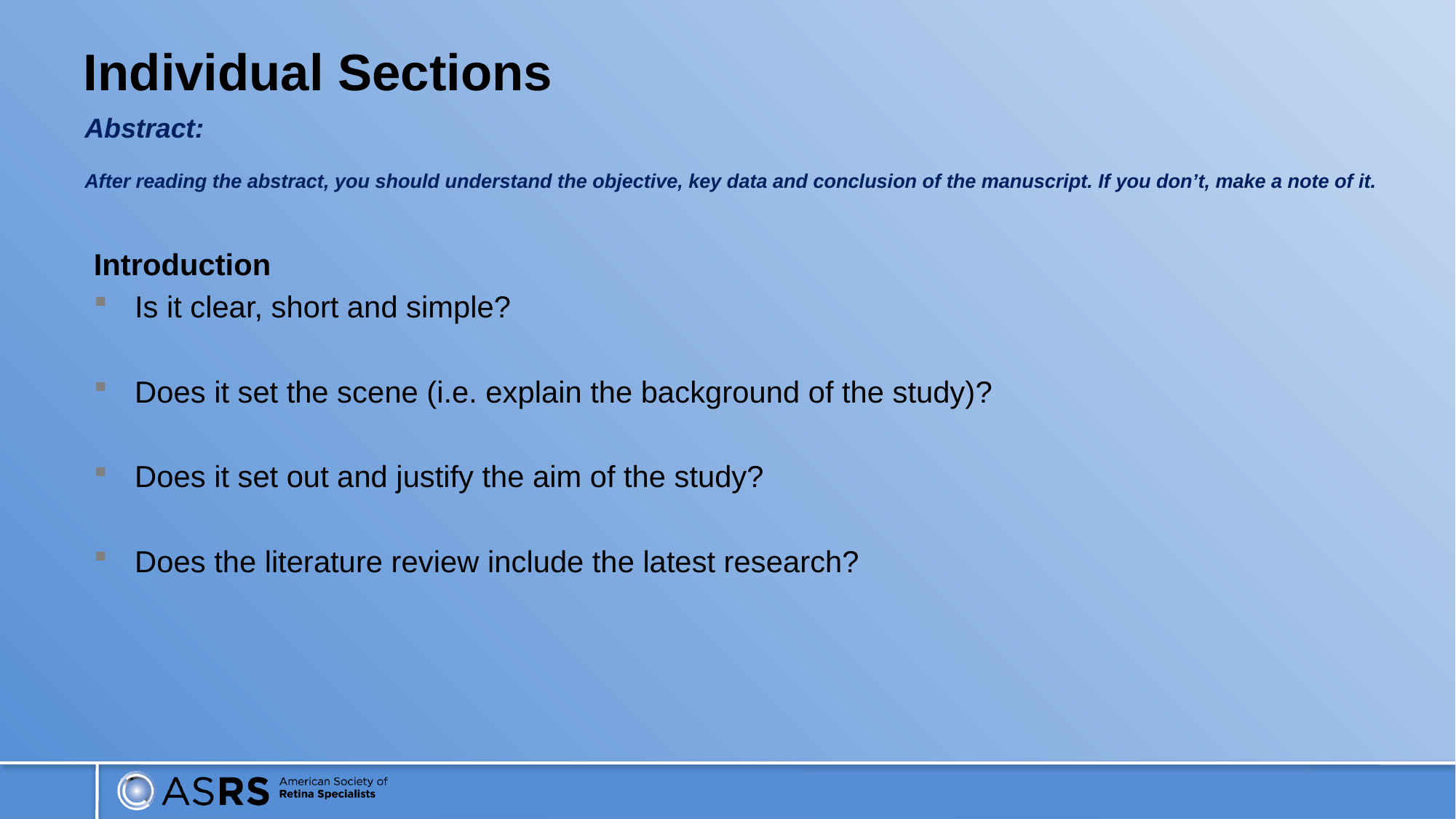

# Individual Sections
Abstract:

After reading the abstract, you should understand the objective, key data and conclusion of the manuscript. If you don’t, make a note of it.
Introduction
Is it clear, short and simple?

Does it set the scene (i.e. explain the background of the study)?

Does it set out and justify the aim of the study?

Does the literature review include the latest research?